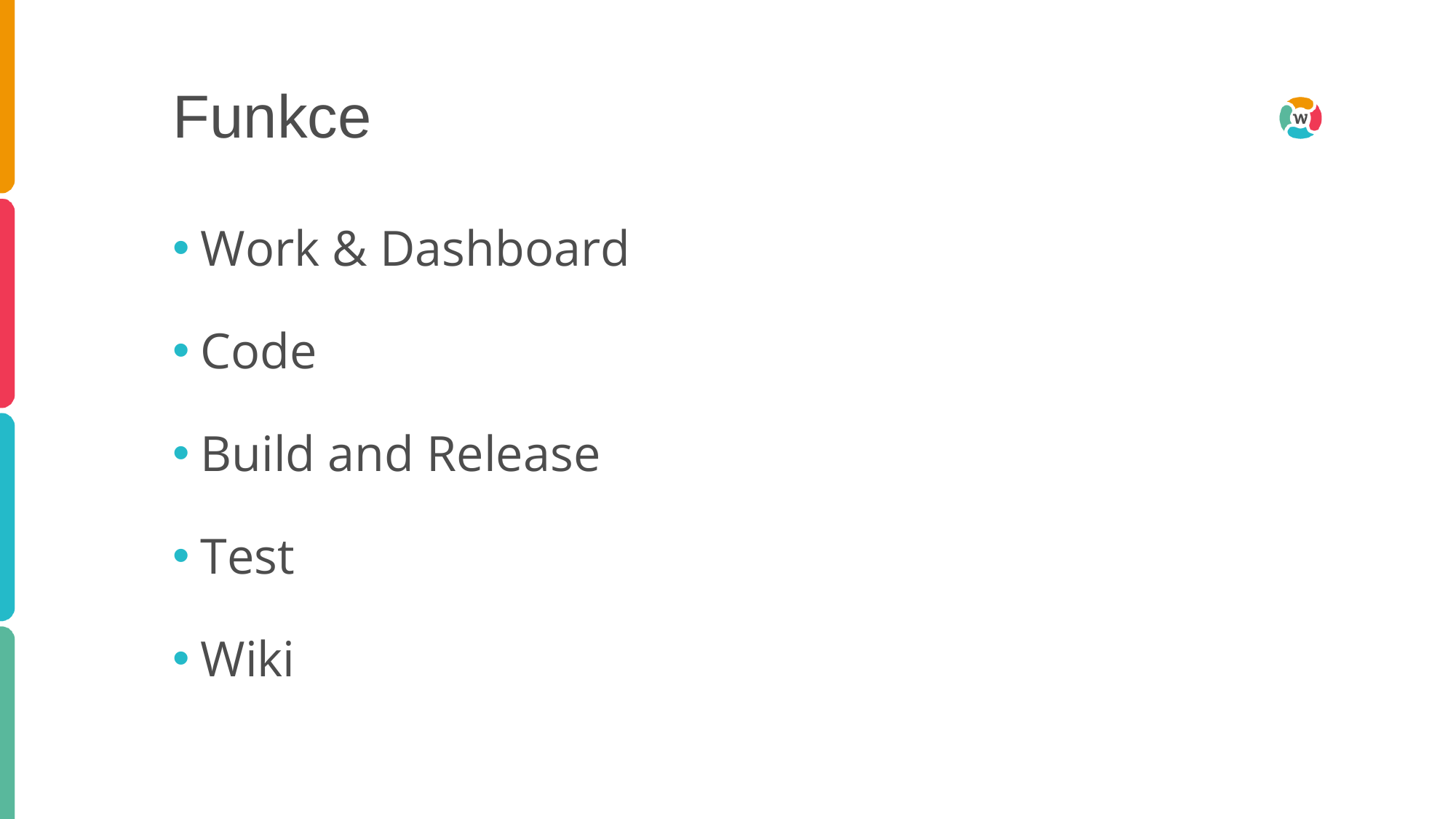

# Funkce
Work & Dashboard
Code
Build and Release
Test
Wiki